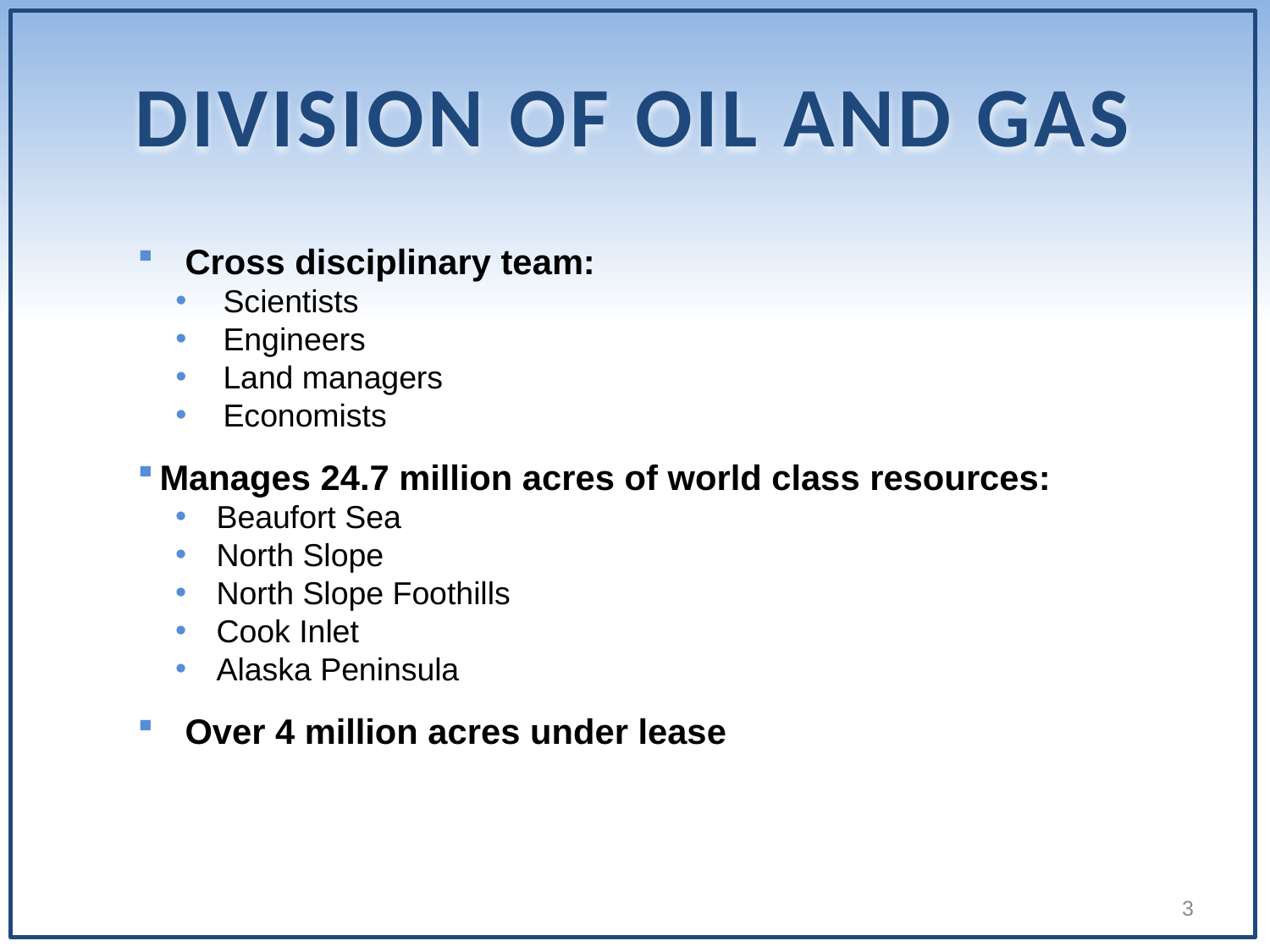

Division of Oil and Gas
Cross disciplinary team:
Scientists
Engineers
Land managers
Economists
Manages 24.7 million acres of world class resources:
Beaufort Sea
North Slope
North Slope Foothills
Cook Inlet
Alaska Peninsula
Over 4 million acres under lease
3